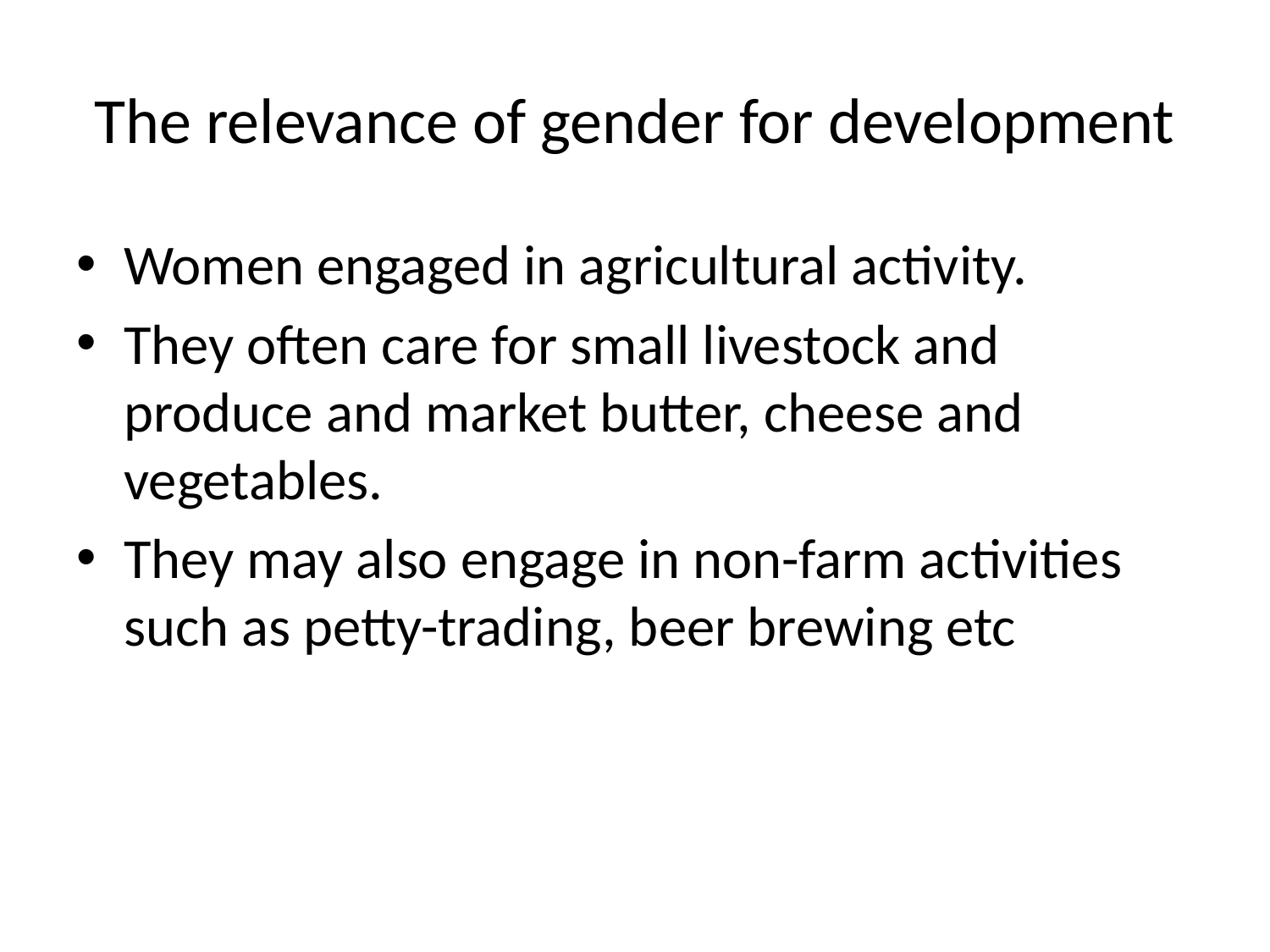

# The relevance of gender for development
Women engaged in agricultural activity.
They often care for small livestock and produce and market butter, cheese and vegetables.
They may also engage in non-farm activities such as petty-trading, beer brewing etc